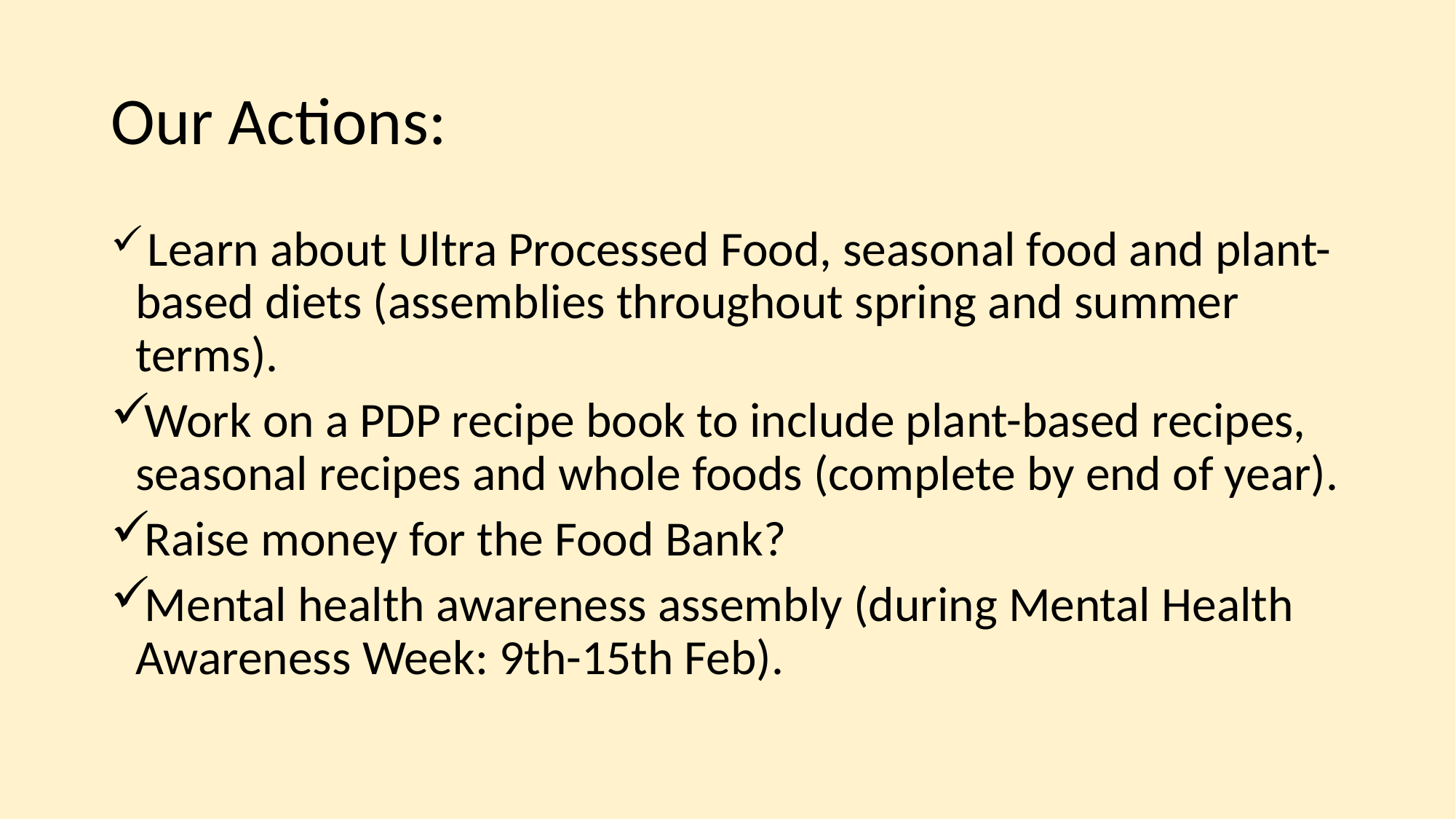

# Our Actions:
 Learn about Ultra Processed Food, seasonal food and plant-based diets (assemblies throughout spring and summer terms).
Work on a PDP recipe book to include plant-based recipes, seasonal recipes and whole foods (complete by end of year).
Raise money for the Food Bank?
Mental health awareness assembly (during Mental Health Awareness Week: 9th-15th Feb).